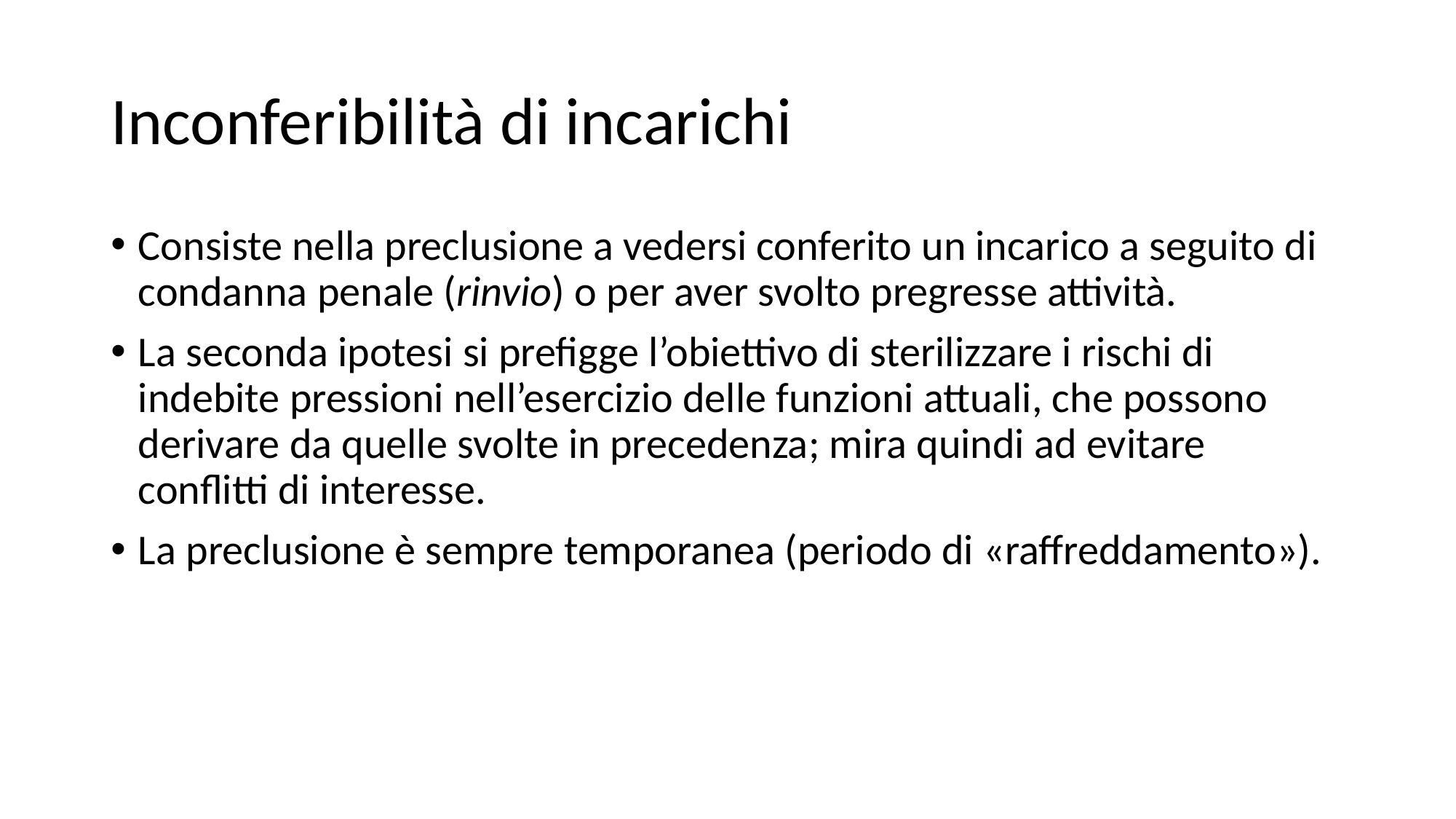

# Inconferibilità di incarichi
Consiste nella preclusione a vedersi conferito un incarico a seguito di condanna penale (rinvio) o per aver svolto pregresse attività.
La seconda ipotesi si prefigge l’obiettivo di sterilizzare i rischi di indebite pressioni nell’esercizio delle funzioni attuali, che possono derivare da quelle svolte in precedenza; mira quindi ad evitare conflitti di interesse.
La preclusione è sempre temporanea (periodo di «raffreddamento»).